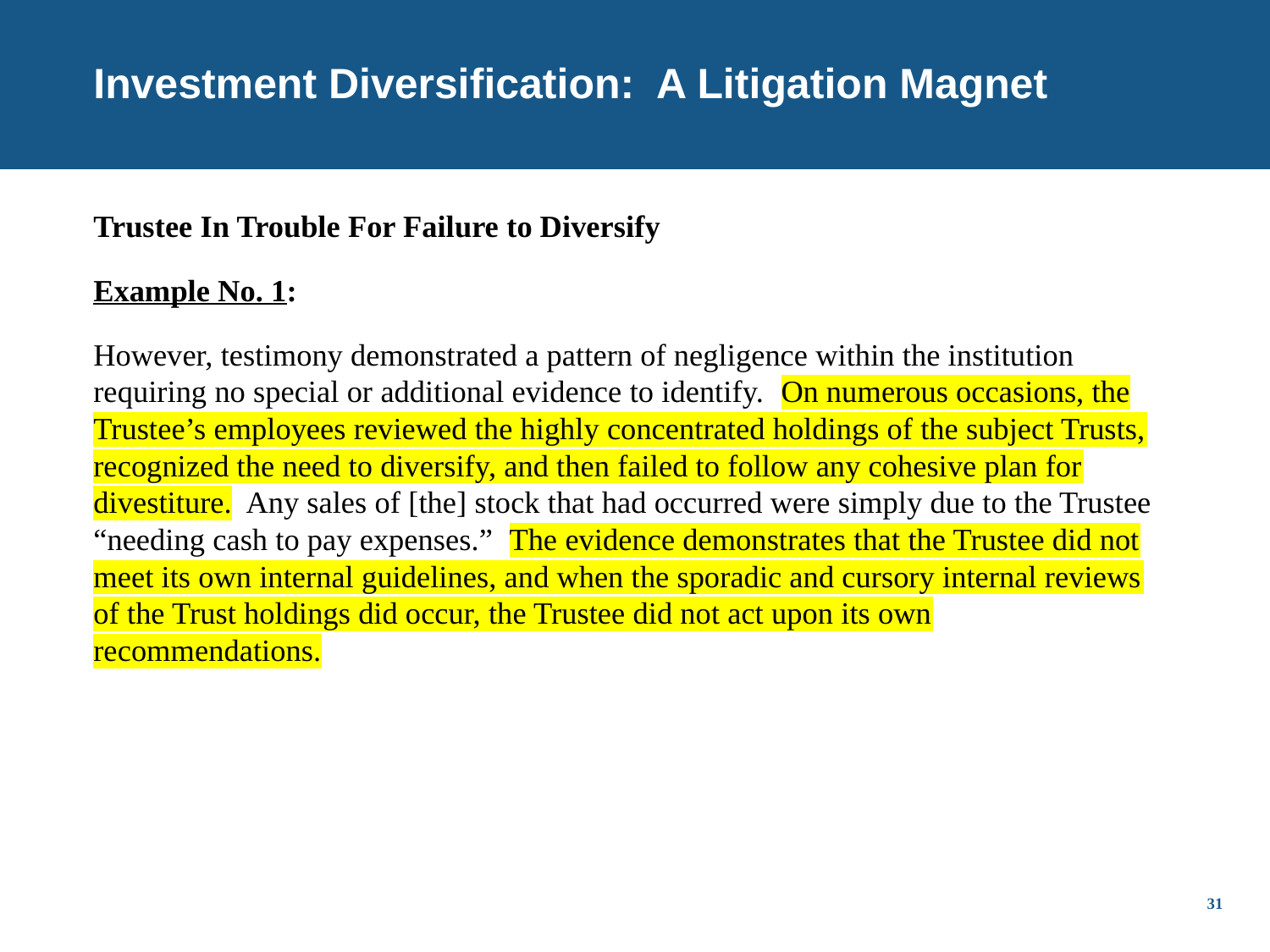

# Investment Diversification:  A Litigation Magnet
Trustee In Trouble For Failure to Diversify
Example No. 1:
However, testimony demonstrated a pattern of negligence within the institution requiring no special or additional evidence to identify.  On numerous occasions, the Trustee’s employees reviewed the highly concentrated holdings of the subject Trusts, recognized the need to diversify, and then failed to follow any cohesive plan for divestiture.  Any sales of [the] stock that had occurred were simply due to the Trustee “needing cash to pay expenses.”  The evidence demonstrates that the Trustee did not meet its own internal guidelines, and when the sporadic and cursory internal reviews of the Trust holdings did occur, the Trustee did not act upon its own recommendations.